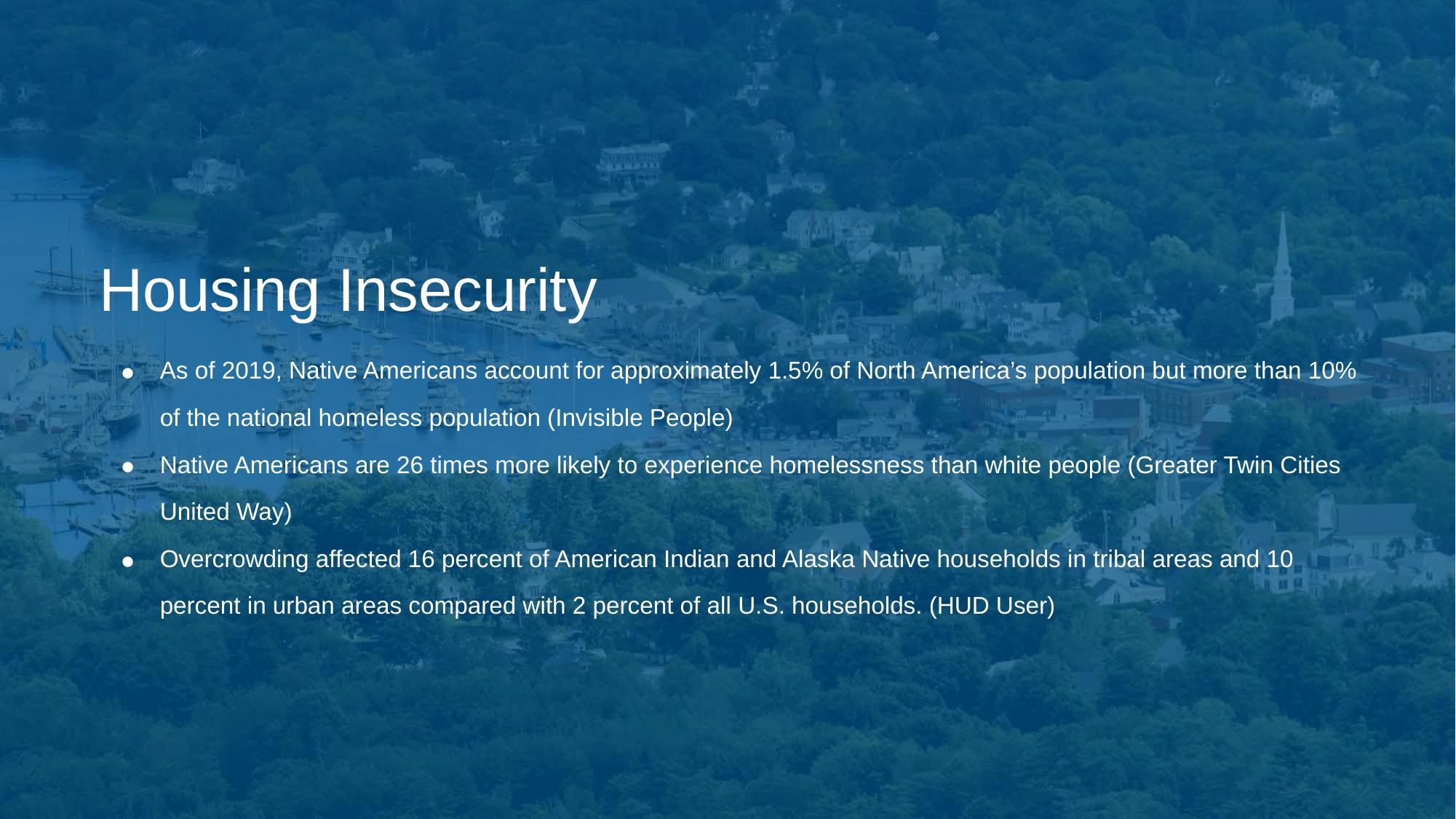

# Housing Insecurity
As of 2019, Native Americans account for approximately 1.5% of North America’s population but more than 10% of the national homeless population (Invisible People)
Native Americans are 26 times more likely to experience homelessness than white people (Greater Twin Cities United Way)
Overcrowding affected 16 percent of American Indian and Alaska Native households in tribal areas and 10 percent in urban areas compared with 2 percent of all U.S. households. (HUD User)